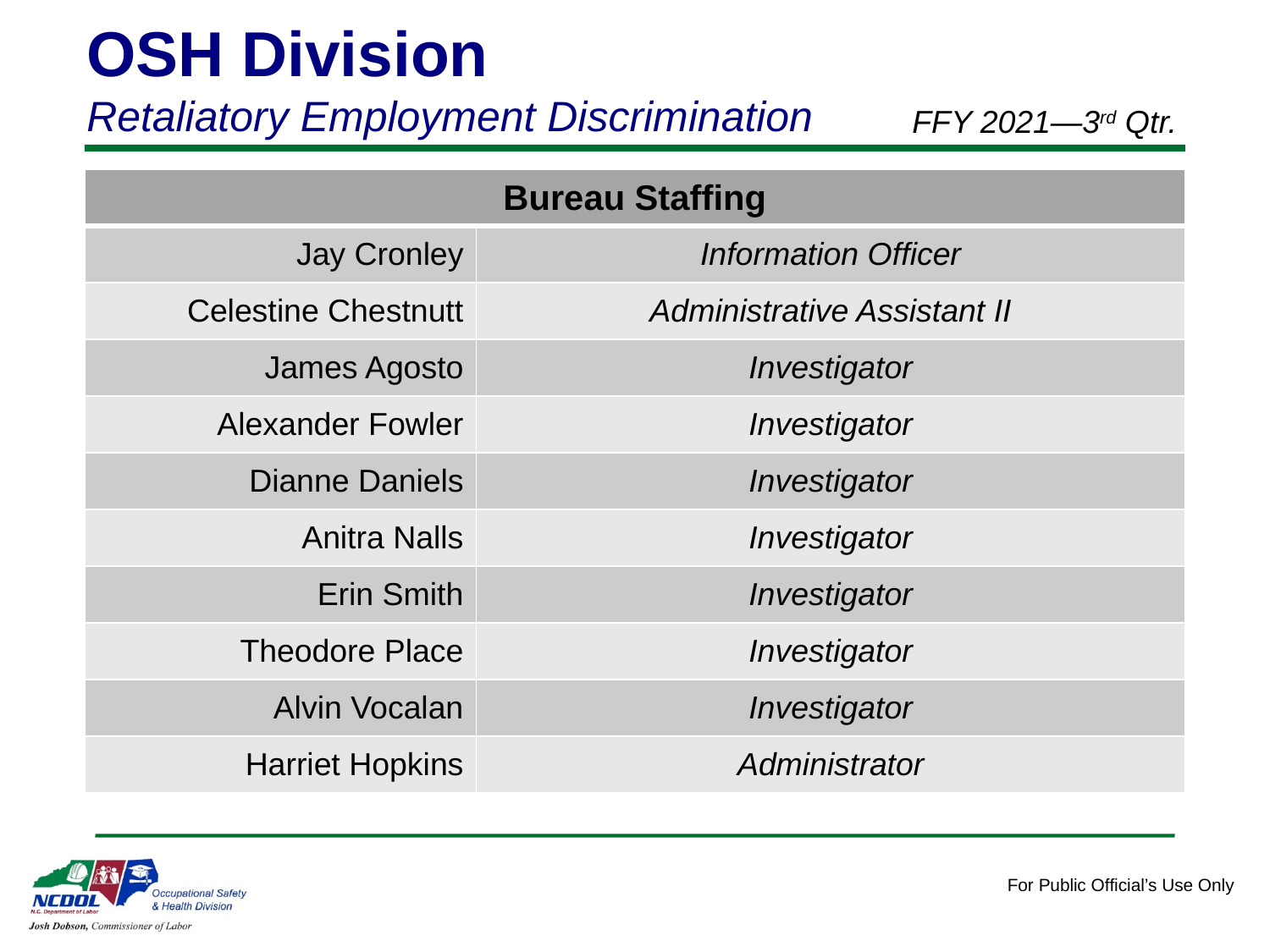

OSH Division
Retaliatory Employment Discrimination
FFY 2021—3rd Qtr.
| Bureau Staffing |  |
| --- | --- |
| Jay Cronley | Information Officer |
| Celestine Chestnutt | Administrative Assistant II |
| James Agosto | Investigator |
| Alexander Fowler | Investigator |
| Dianne Daniels | Investigator |
| Anitra Nalls | Investigator |
| Erin Smith | Investigator |
| Theodore Place | Investigator |
| Alvin Vocalan | Investigator |
| Harriet Hopkins | Administrator |